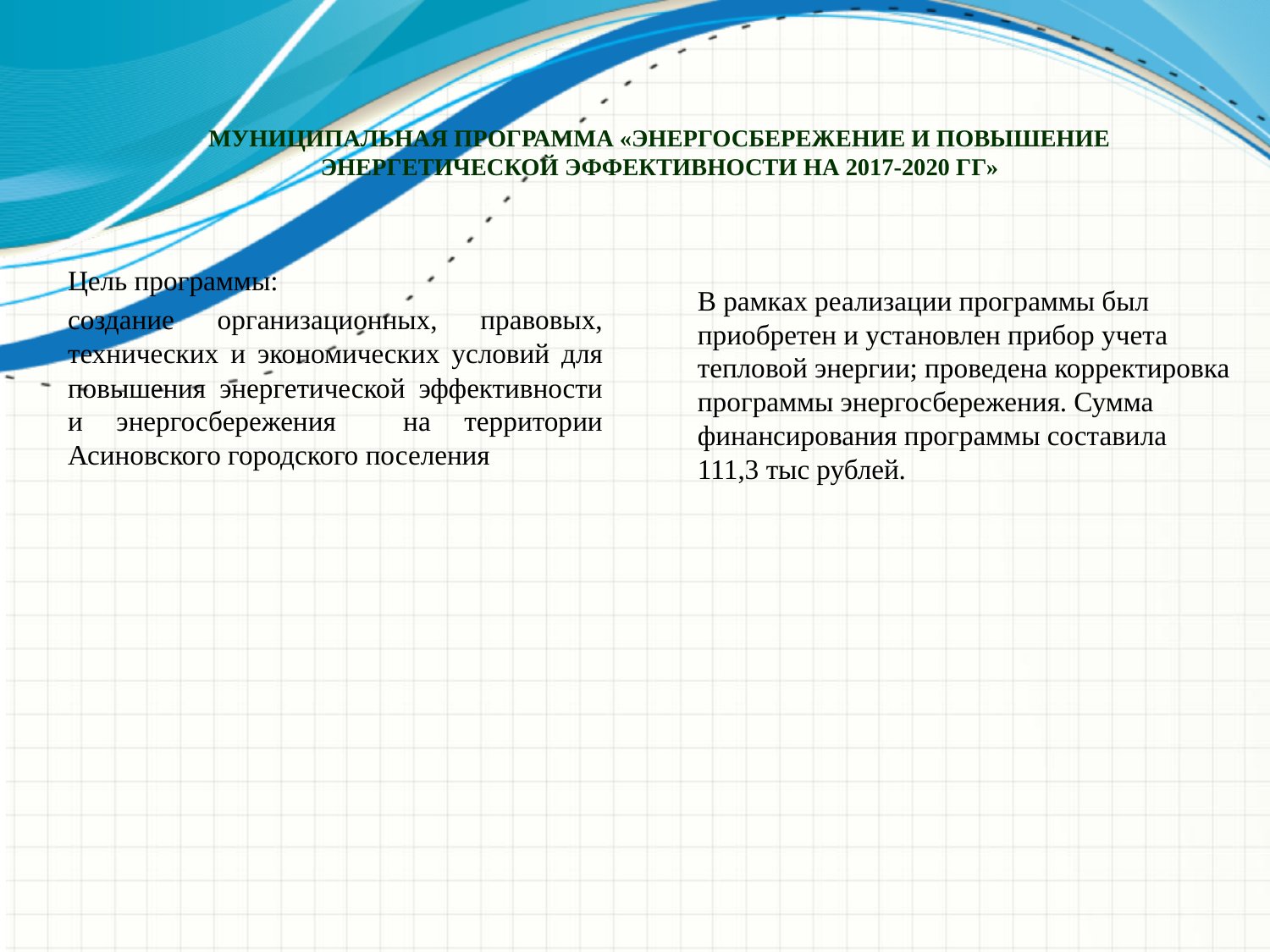

# Муниципальная программа «Энергосбережение и повышение энергетической эффективности на 2017-2020 гг»
Цель программы:
создание организационных, правовых, технических и экономических условий для повышения энергетической эффективности и энергосбережения  на территории Асиновского городского поселения
В рамках реализации программы был приобретен и установлен прибор учета тепловой энергии; проведена корректировка программы энергосбережения. Сумма финансирования программы составила 111,3 тыс рублей.